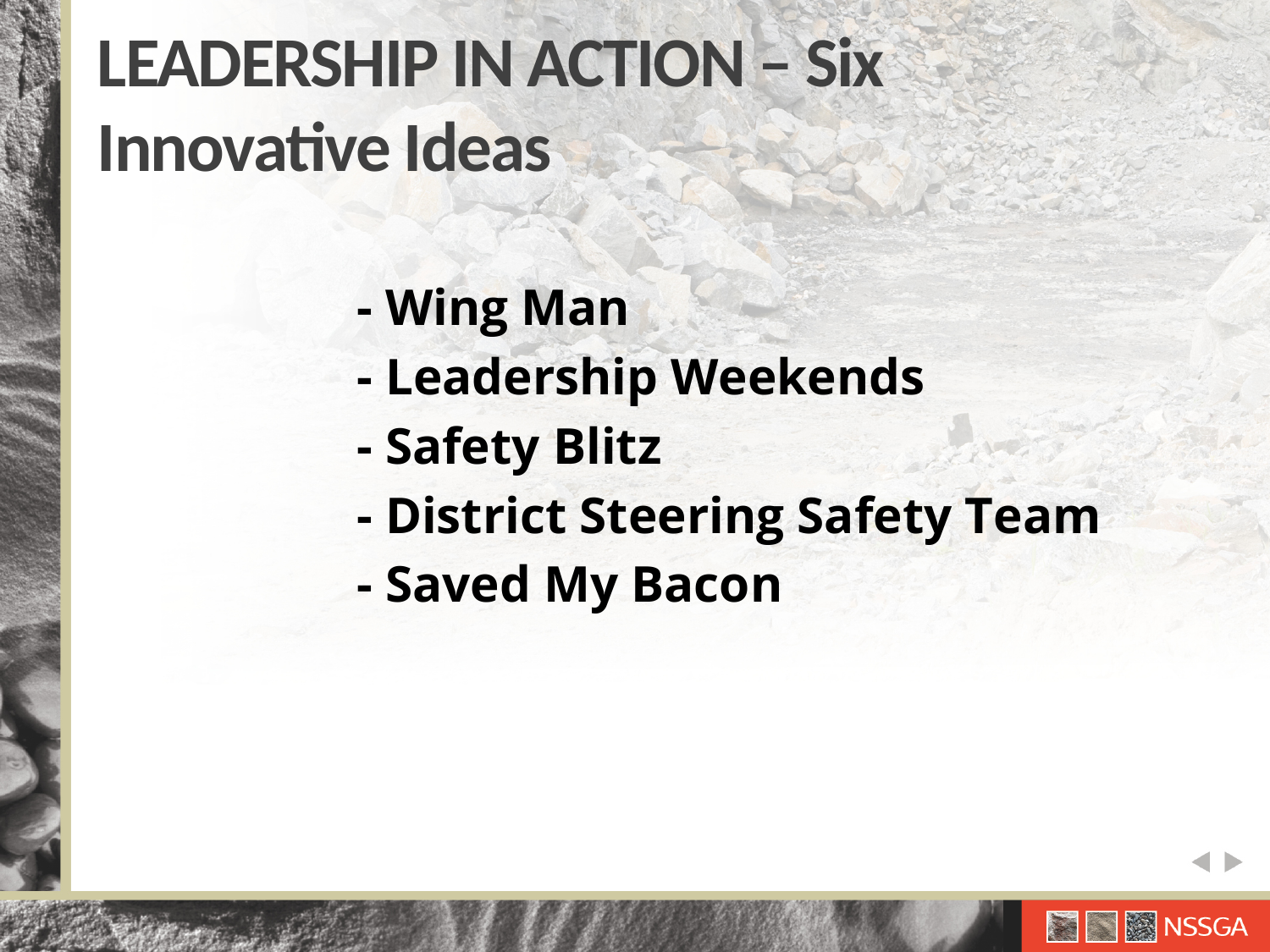

LEADERSHIP IN ACTION – Six  Innovative Ideas
#

			- Wing Man
			- Leadership Weekends
			- Safety Blitz
			- District Steering Safety Team
			- Saved My Bacon